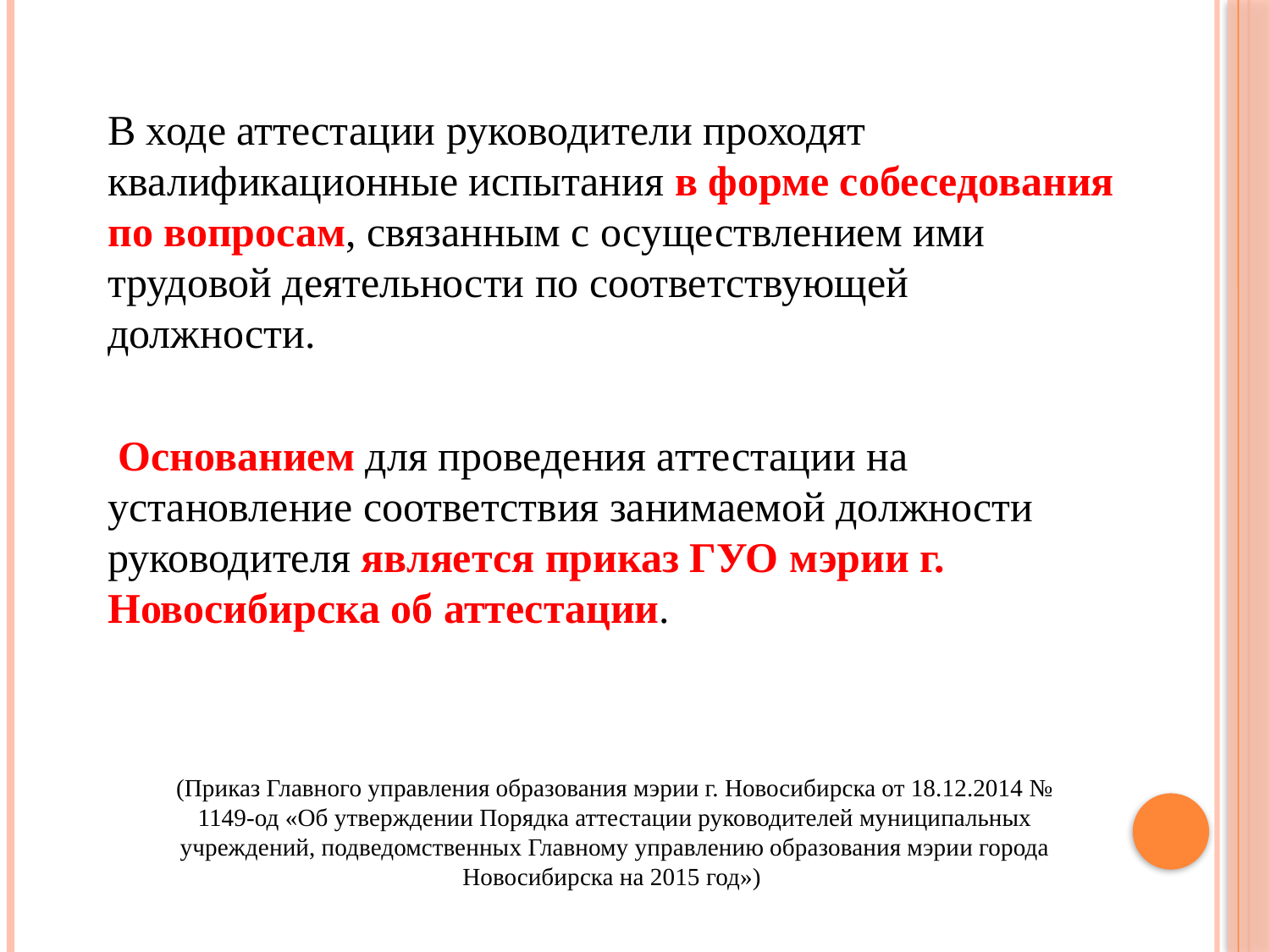

В ходе аттестации руководители проходят квалификационные испытания в форме собеседования по вопросам, связанным с осуществлением ими трудовой деятельности по соответствующей должности.

 Основанием для проведения аттестации на установление соответствия занимаемой должности руководителя является приказ ГУО мэрии г. Новосибирска об аттестации.

(Приказ Главного управления образования мэрии г. Новосибирска от 18.12.2014 № 1149-од «Об утверждении Порядка аттестации руководителей муниципальных учреждений, подведомственных Главному управлению образования мэрии города Новосибирска на 2015 год»)